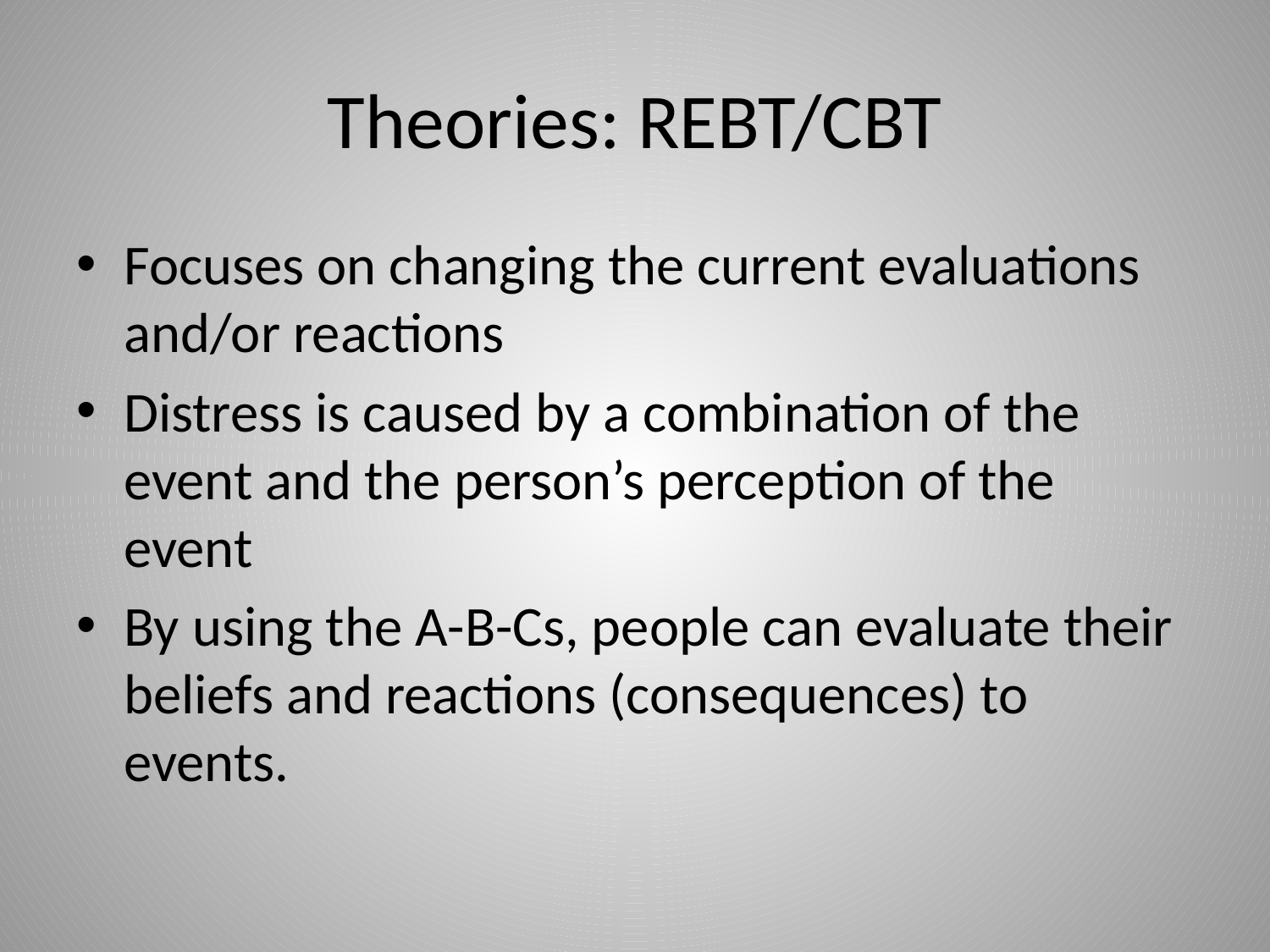

# Theories: REBT/CBT
Focuses on changing the current evaluations and/or reactions
Distress is caused by a combination of the event and the person’s perception of the event
By using the A-B-Cs, people can evaluate their beliefs and reactions (consequences) to events.